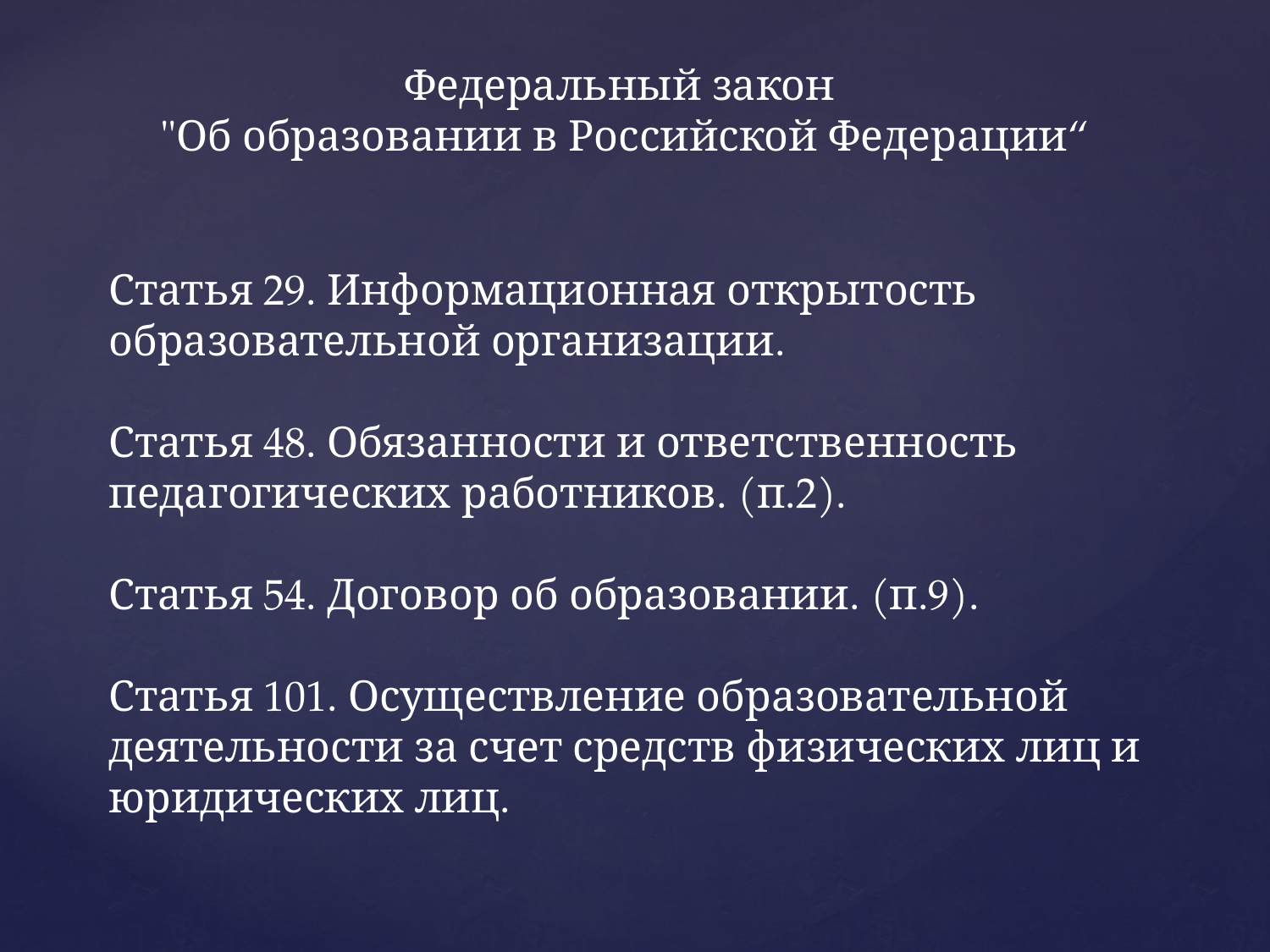

# Федеральный закон "Об образовании в Российской Федерации“

Статья 29. Информационная открытость образовательной организации.

Статья 48. Обязанности и ответственность педагогических работников. (п.2).

Статья 54. Договор об образовании. (п.9).

Статья 101. Осуществление образовательной деятельности за счет средств физических лиц и юридических лиц.